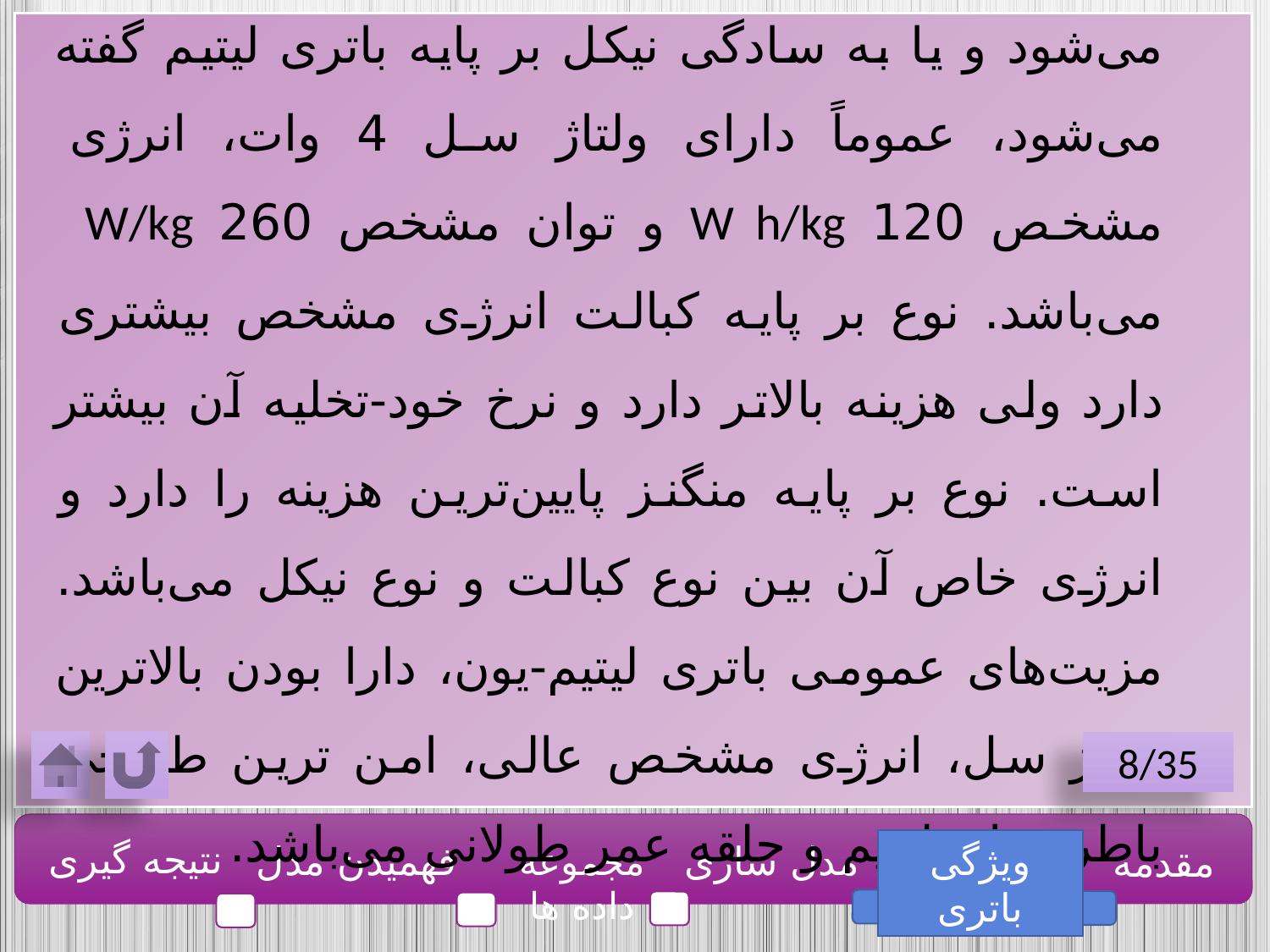

نوع LixC/Li1-xNiO2، که به اختصارC/LiNiO2  نوشته می‌شود و یا به سادگی نیکل بر پایه باتری لیتیم گفته می‌شود، عموماً دارای ولتاژ سل 4 وات، انرژی مشخص 120 W h/kg و توان مشخص 260 W/kg  می‌باشد. نوع بر پایه کبالت انرژی مشخص بیشتری دارد ولی هزینه بالاتر دارد و نرخ خود-تخلیه آن بیشتر است. نوع بر پایه منگنز پایین‌ترین هزینه را دارد و انرژی خاص آن بین نوع کبالت و نوع نیکل می‌باشد. مزیت‌های عمومی باتری لیتیم-یون، دارا بودن بالاترین ولتاژ سل، انرژی مشخص عالی، امن ترین طراحی باطری‌های لیتیم و حلقه عمر طولانی می‌باشد.

8/35

نتیجه گیری
فهمیدن مدل
مدل سازی
ویژگی باتری
مقدمه
مجموعه داده ها